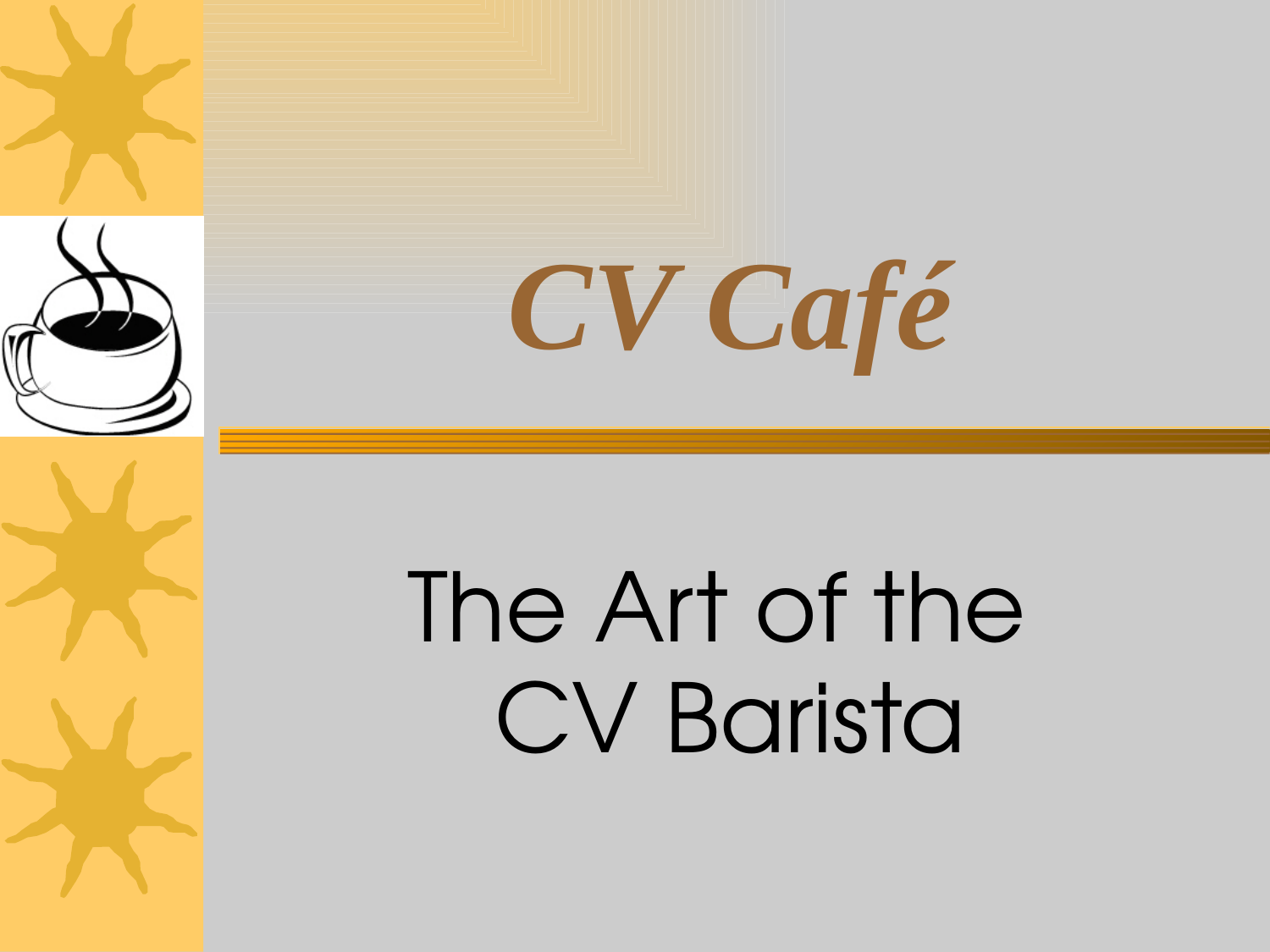

# CV Café

The Art of the
CV Barista